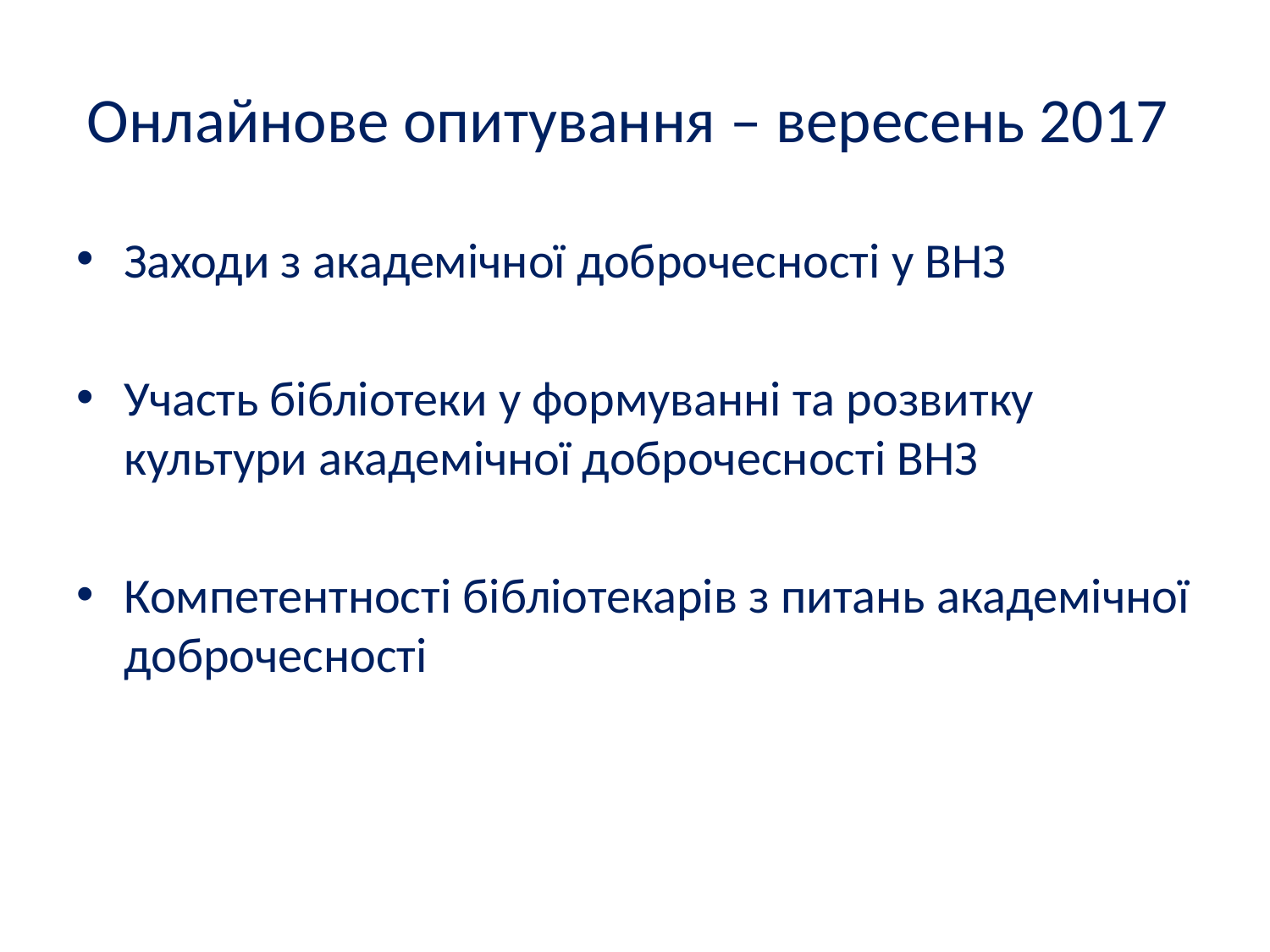

# Онлайнове опитування – вересень 2017
Заходи з академічної доброчесності у ВНЗ

Участь бібліотеки у формуванні та розвитку культури академічної доброчесності ВНЗ

Компетентності бібліотекарів з питань академічної доброчесності